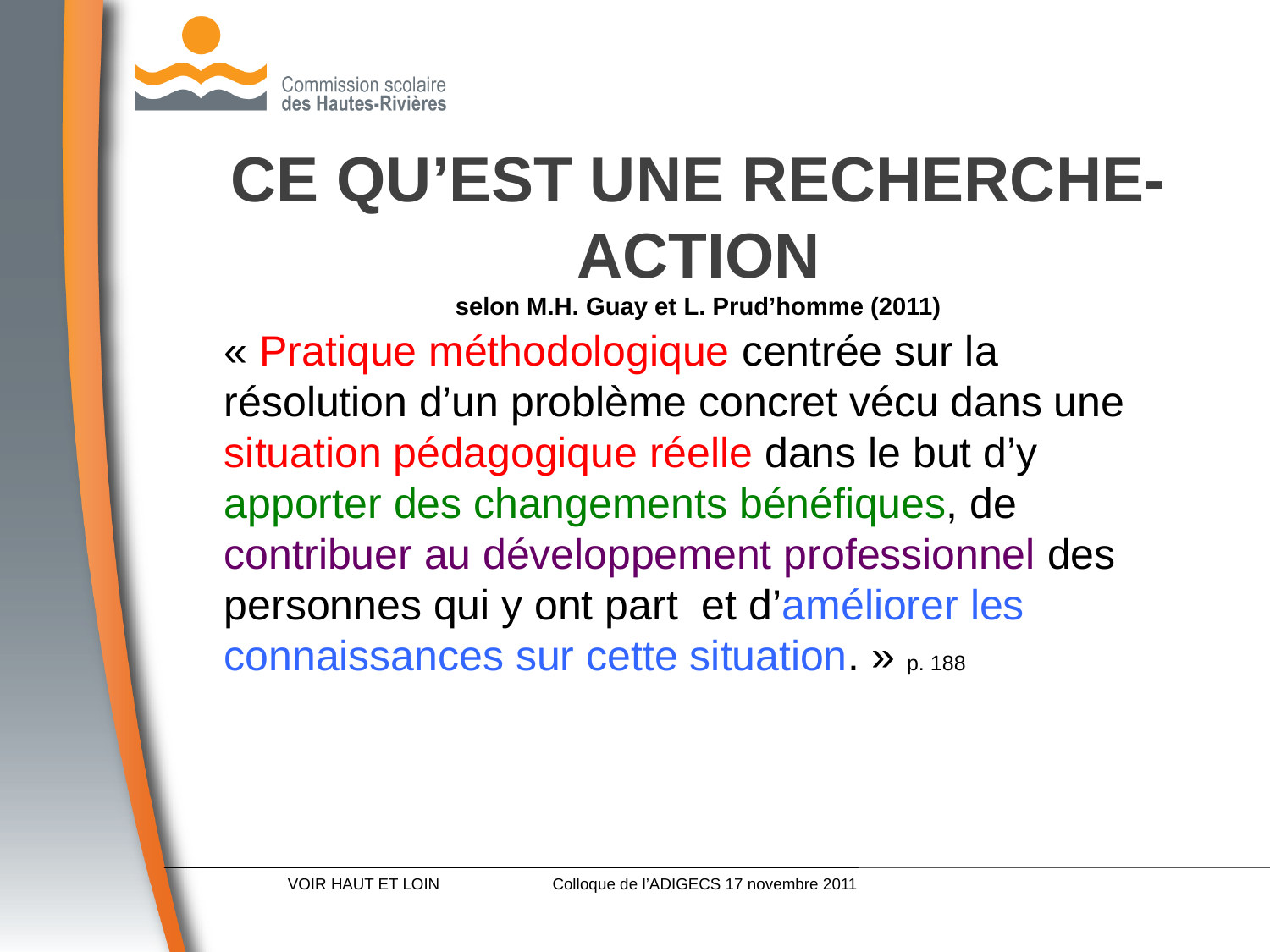

# Ce qu’est une recherche-action selon M.H. Guay et L. Prud’homme (2011)
« Pratique méthodologique centrée sur la résolution d’un problème concret vécu dans une situation pédagogique réelle dans le but d’y apporter des changements bénéfiques, de contribuer au développement professionnel des personnes qui y ont part  et d’améliorer les connaissances sur cette situation. » p. 188

VOIR HAUT ET LOIN
Colloque de l’ADIGECS 17 novembre 2011